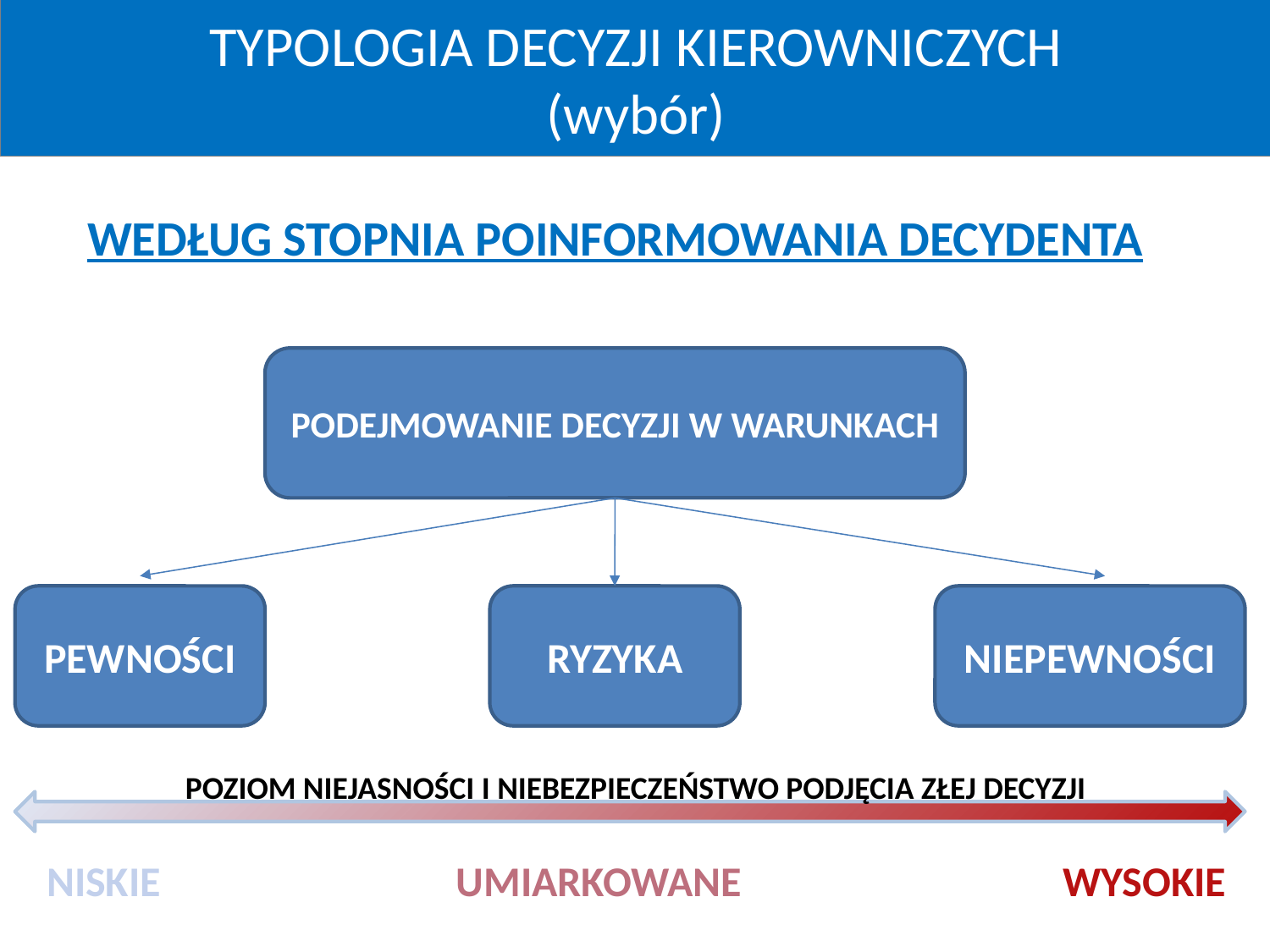

TYPOLOGIA DECYZJI KIEROWNICZYCH
(wybór)
Pojęcia decydowania i decyzji
WEDŁUG STOPNIA POINFORMOWANIA DECYDENTA

PODEJMOWANIE DECYZJI W WARUNKACH
PEWNOŚCI
RYZYKA
NIEPEWNOŚCI
POZIOM NIEJASNOŚCI I NIEBEZPIECZEŃSTWO PODJĘCIA ZŁEJ DECYZJI

NISKIE 			   UMIARKOWANE 			WYSOKIE